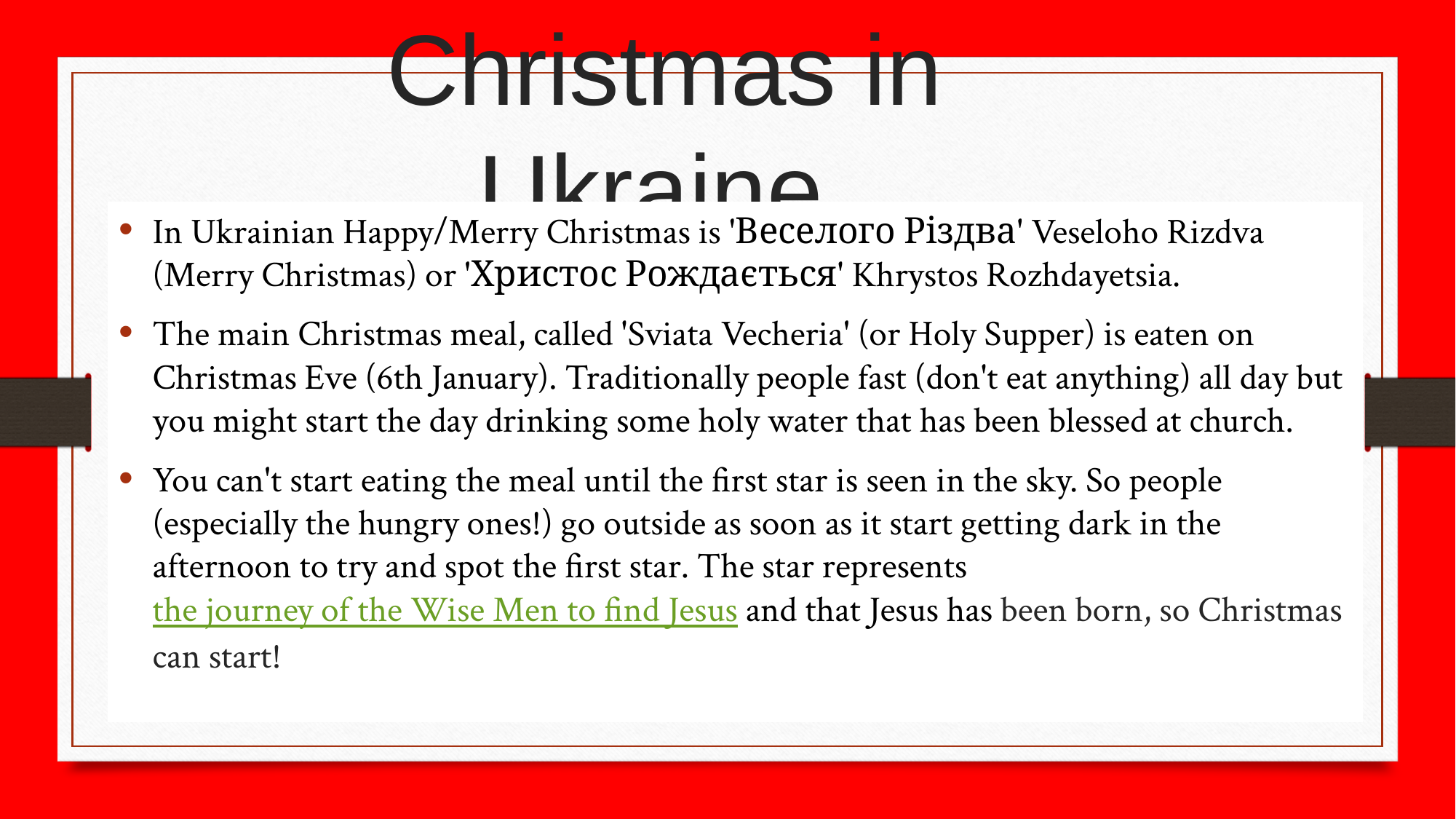

# Christmas in Ukraine
In Ukrainian Happy/Merry Christmas is 'Веселого Різдва' Veseloho Rizdva (Merry Christmas) or 'Христос Рождається' Khrystos Rozhdayetsia.
The main Christmas meal, called 'Sviata Vecheria' (or Holy Supper) is eaten on Christmas Eve (6th January). Traditionally people fast (don't eat anything) all day but you might start the day drinking some holy water that has been blessed at church.
You can't start eating the meal until the first star is seen in the sky. So people (especially the hungry ones!) go outside as soon as it start getting dark in the afternoon to try and spot the first star. The star represents the journey of the Wise Men to find Jesus and that Jesus has been born, so Christmas can start!